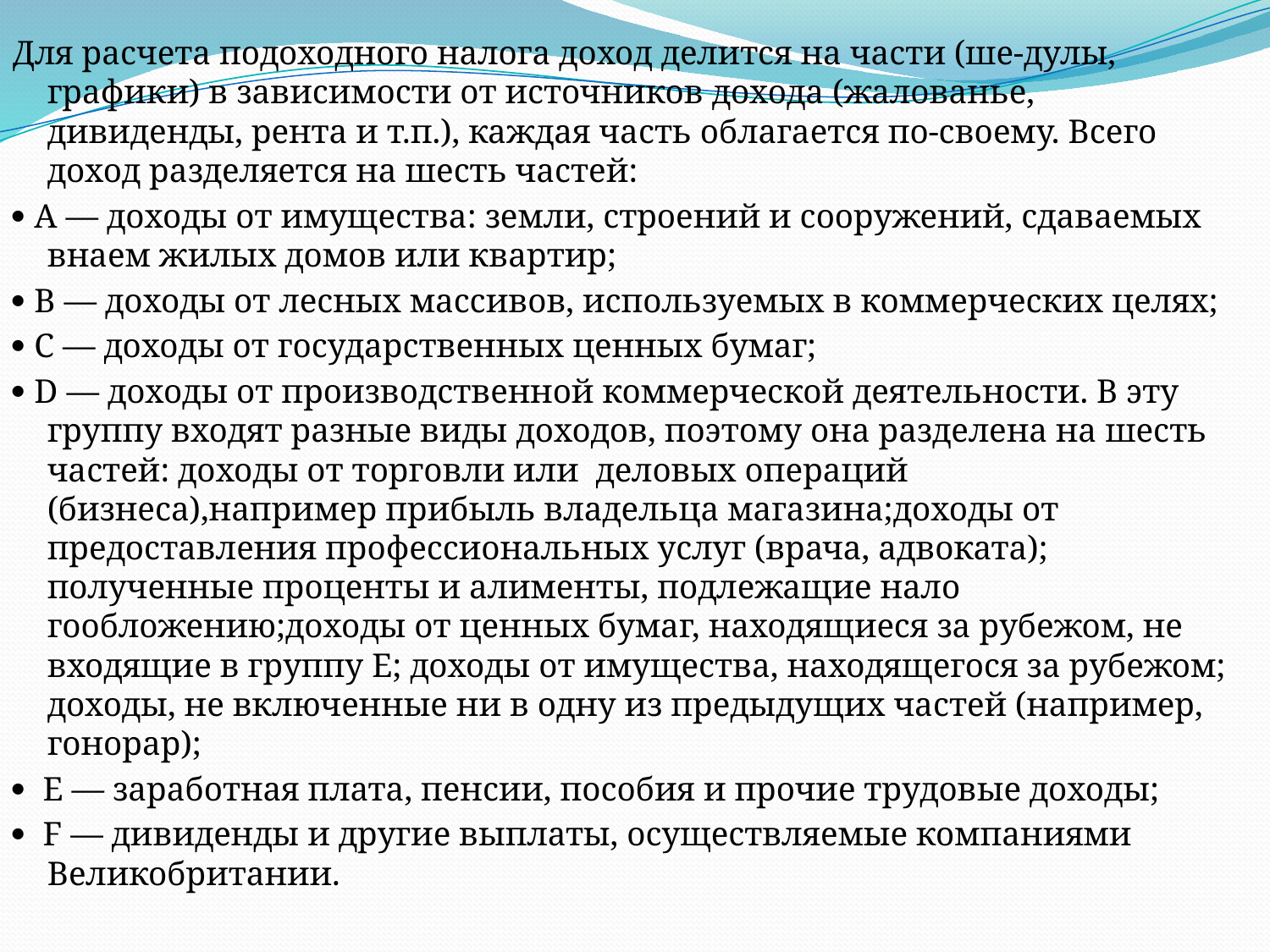

Для расчета подоходного налога доход делится на части (ше-дулы, графики) в зависимости от источников дохода (жалованье, дивиденды, рента и т.п.), каждая часть облагается по-своему. Всего доход разделяется на шесть частей:
• А — доходы от имущества: земли, строений и сооружений, сдаваемых внаем жилых домов или квартир;
• В — доходы от лесных массивов, используемых в коммер­ческих целях;
• С — доходы от государственных ценных бумаг;
• D — доходы от производственной коммерческой деятель­ности. В эту группу входят разные виды доходов, поэтому она разделена на шесть частей: доходы от торговли или  деловых операций (бизнеса),например прибыль владельца магазина;доходы от предоставления профессиональных услуг (врача, адвоката); полученные проценты и алименты, подлежащие нало­гообложению;доходы от ценных бумаг, находящиеся за рубежом, не входящие в группу Е; доходы от имущества, находящегося за рубежом; доходы, не включенные ни в одну из предыдущих частей (например, гонорар);
•  Е — заработная плата, пенсии, пособия и прочие трудовые доходы;
•  F — дивиденды и другие выплаты, осуществляемые компа­ниями Великобритании.